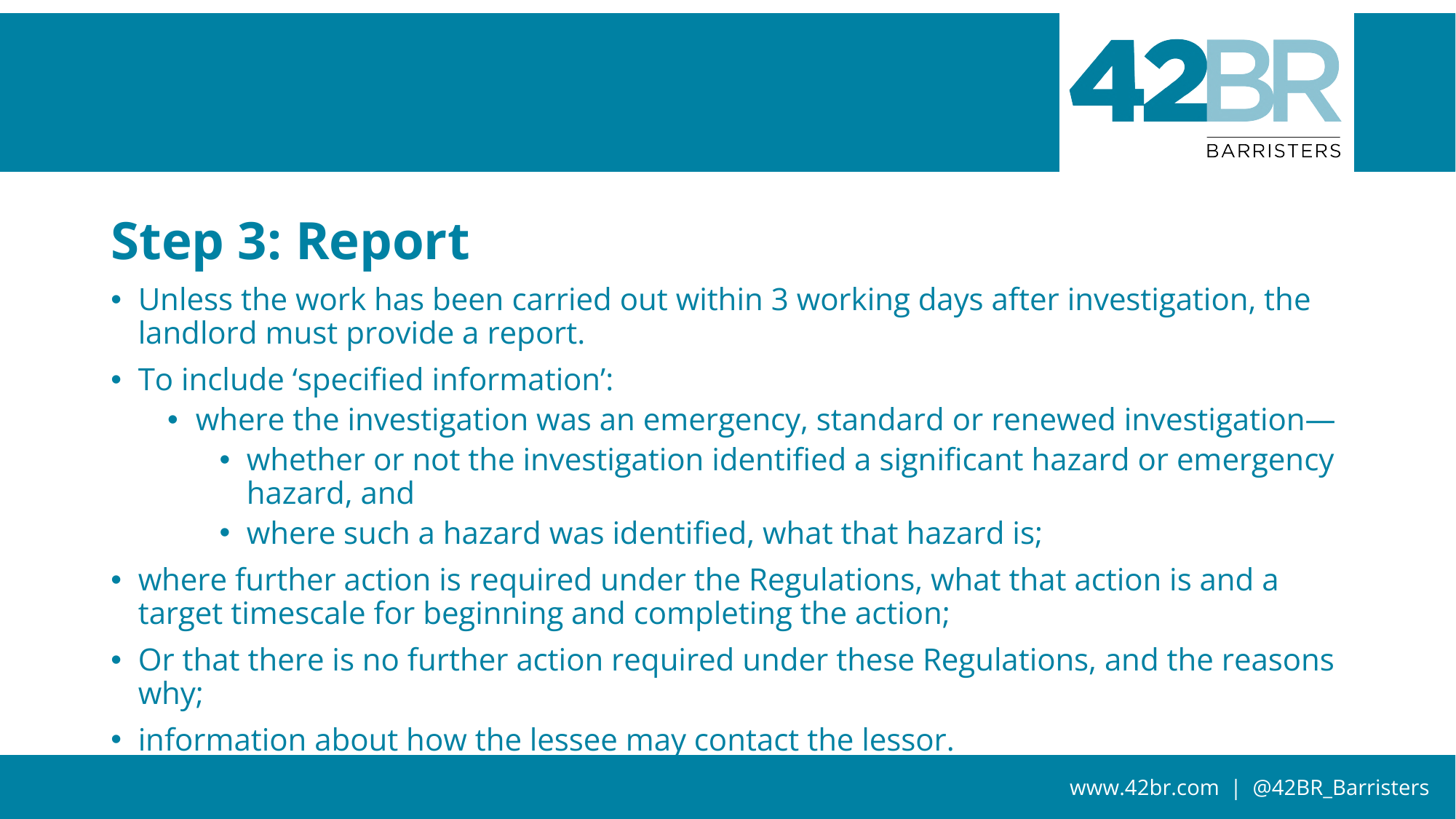

# Step 3: Report
Unless the work has been carried out within 3 working days after investigation, the landlord must provide a report.
To include ‘specified information’:
where the investigation was an emergency, standard or renewed investigation—
whether or not the investigation identified a significant hazard or emergency hazard, and
where such a hazard was identified, what that hazard is;
where further action is required under the Regulations, what that action is and a target timescale for beginning and completing the action;
Or that there is no further action required under these Regulations, and the reasons why;
information about how the lessee may contact the lessor.